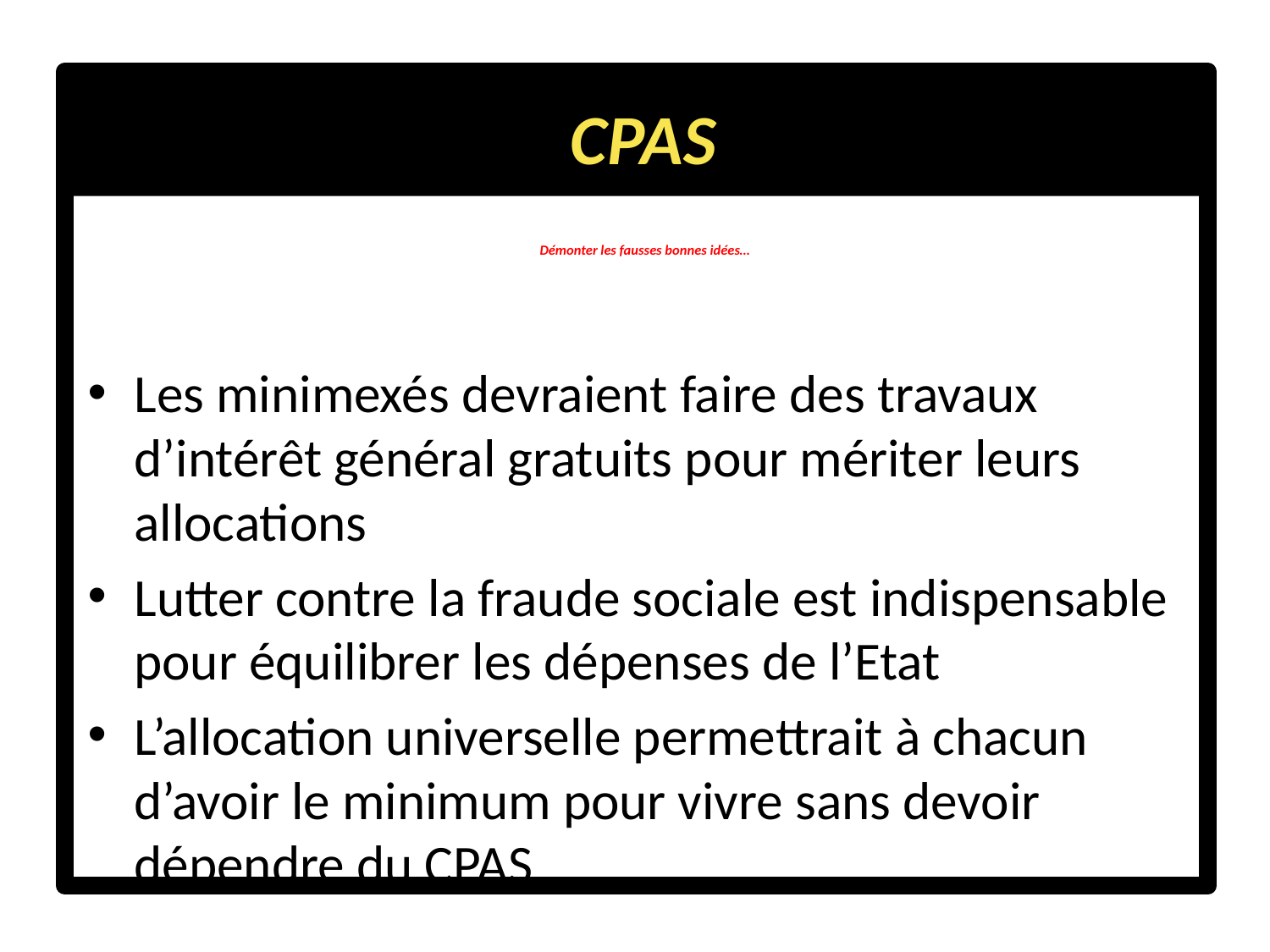

CPAS
# Démonter les fausses bonnes idées…

Les minimexés devraient faire des travaux d’intérêt général gratuits pour mériter leurs allocations
Lutter contre la fraude sociale est indispensable pour équilibrer les dépenses de l’Etat
L’allocation universelle permettrait à chacun d’avoir le minimum pour vivre sans devoir dépendre du CPAS